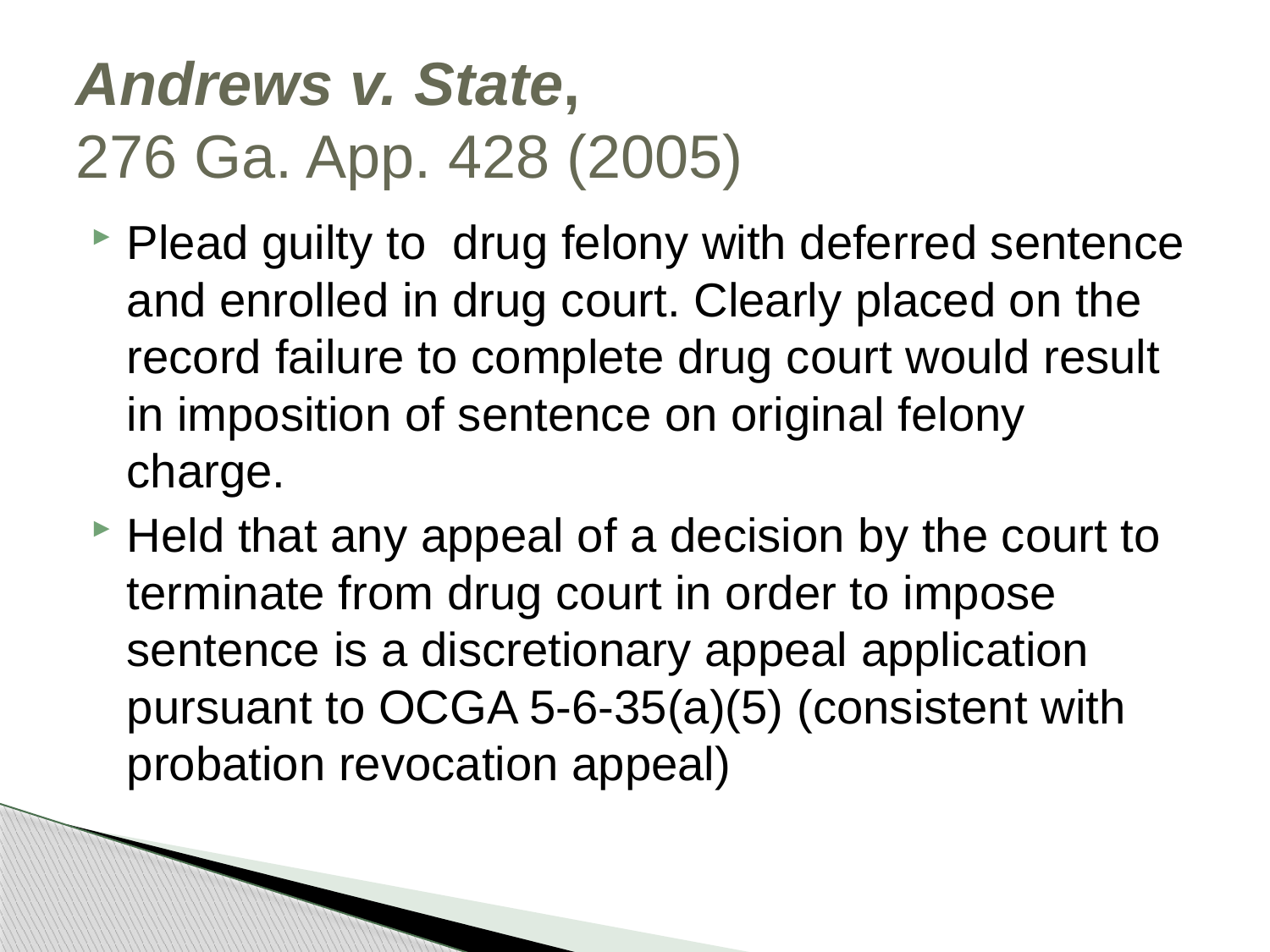

# Andrews v. State, 276 Ga. App. 428 (2005)
Plead guilty to  drug felony with deferred sentence and enrolled in drug court. Clearly placed on the record failure to complete drug court would result in imposition of sentence on original felony charge.
Held that any appeal of a decision by the court to terminate from drug court in order to impose sentence is a discretionary appeal application pursuant to OCGA 5-6-35(a)(5) (consistent with probation revocation appeal)